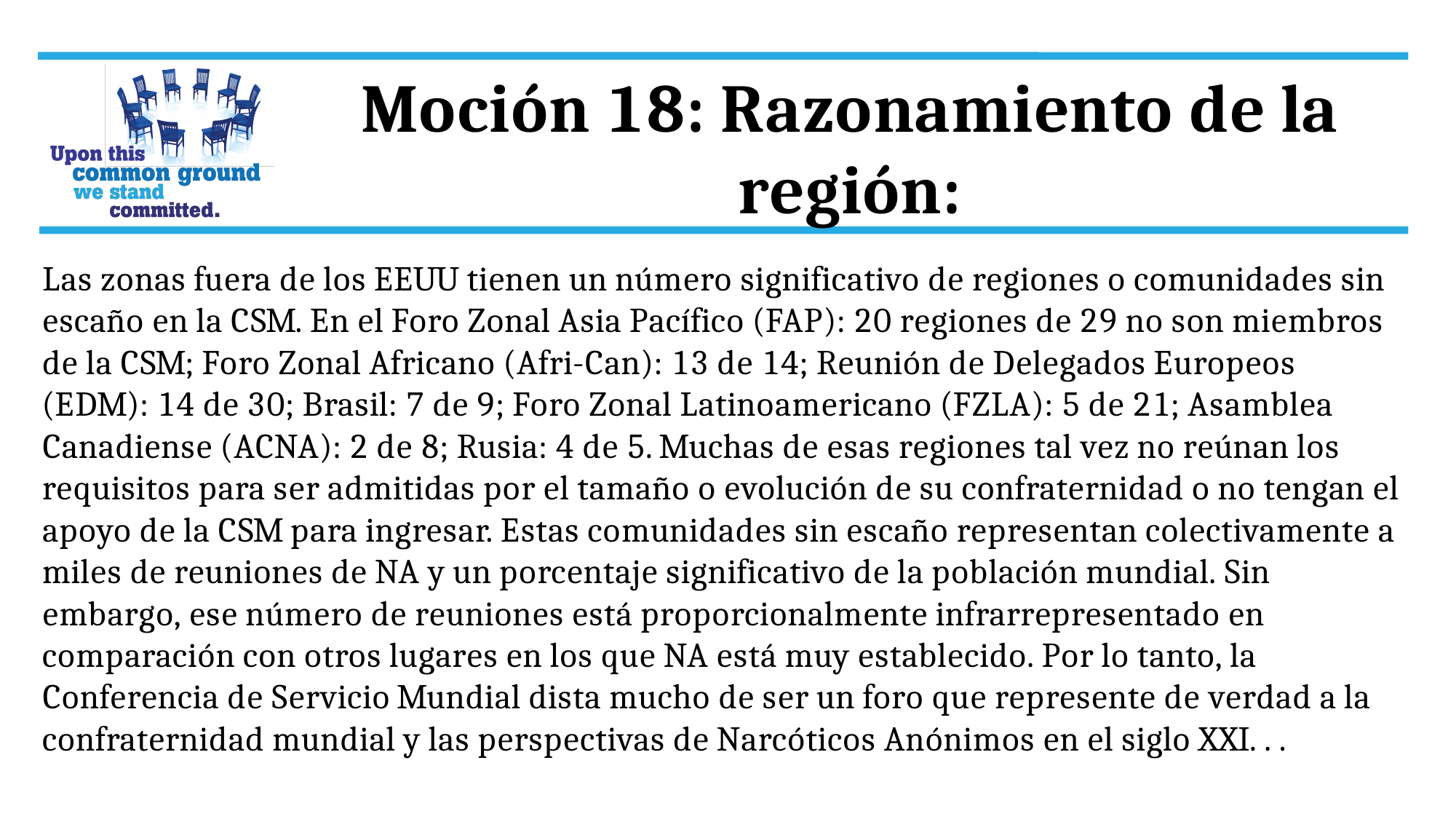

Moción 18: Razonamiento de la región:
Las zonas fuera de los EEUU tienen un número significativo de regiones o comunidades sin escaño en la CSM. En el Foro Zonal Asia Pacífico (FAP): 20 regiones de 29 no son miembros de la CSM; Foro Zonal Africano (Afri-Can): 13 de 14; Reunión de Delegados Europeos (EDM): 14 de 30; Brasil: 7 de 9; Foro Zonal Latinoamericano (FZLA): 5 de 21; Asamblea Canadiense (ACNA): 2 de 8; Rusia: 4 de 5. Muchas de esas regiones tal vez no reúnan los requisitos para ser admitidas por el tamaño o evolución de su confraternidad o no tengan el apoyo de la CSM para ingresar. Estas comunidades sin escaño representan colectivamente a miles de reuniones de NA y un porcentaje significativo de la población mundial. Sin embargo, ese número de reuniones está proporcionalmente infrarrepresentado en comparación con otros lugares en los que NA está muy establecido. Por lo tanto, la Conferencia de Servicio Mundial dista mucho de ser un foro que represente de verdad a la confraternidad mundial y las perspectivas de Narcóticos Anónimos en el siglo XXI. . .